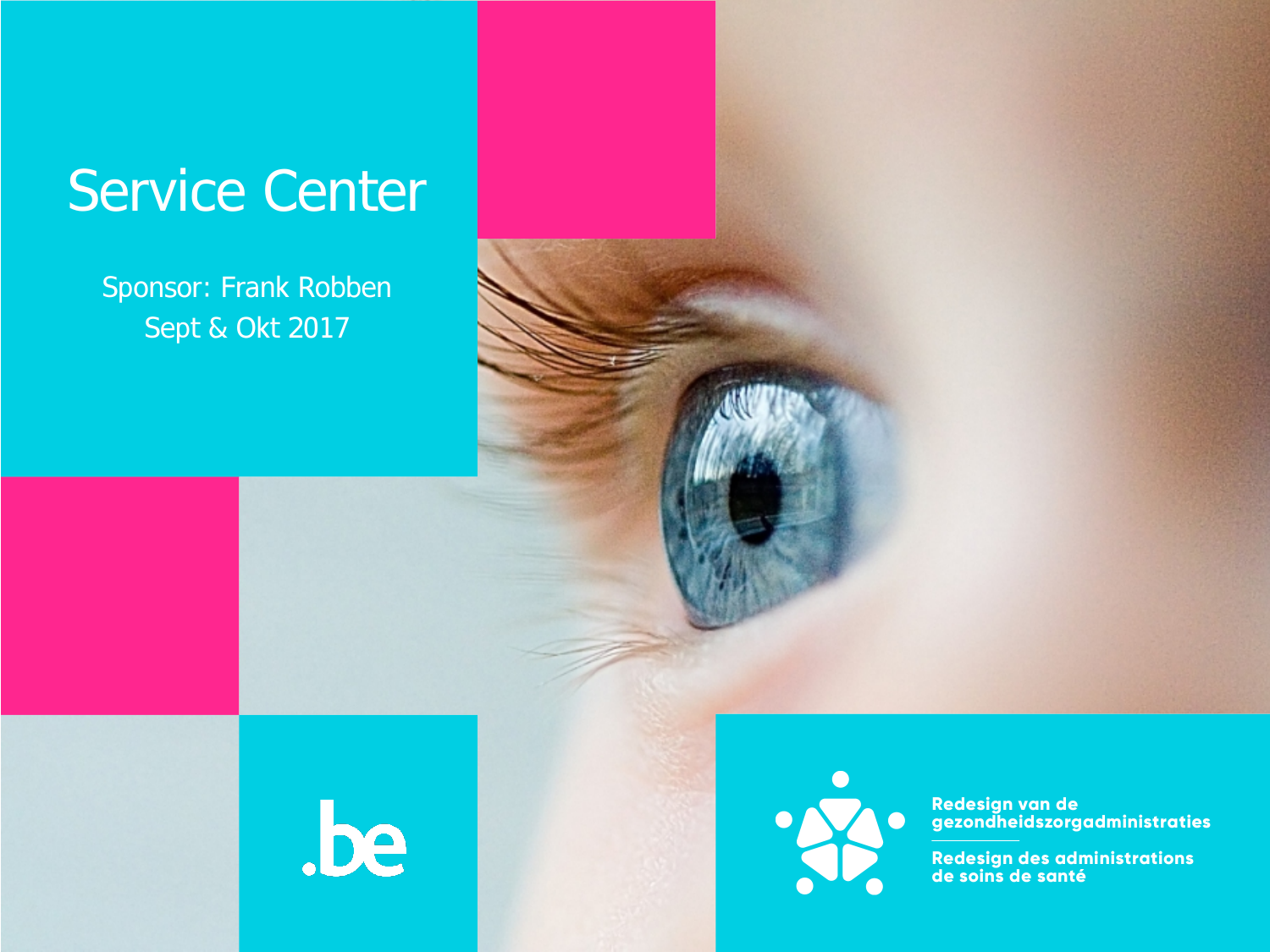

# Service Center Sponsor: Frank Robben Sept & Okt 2017